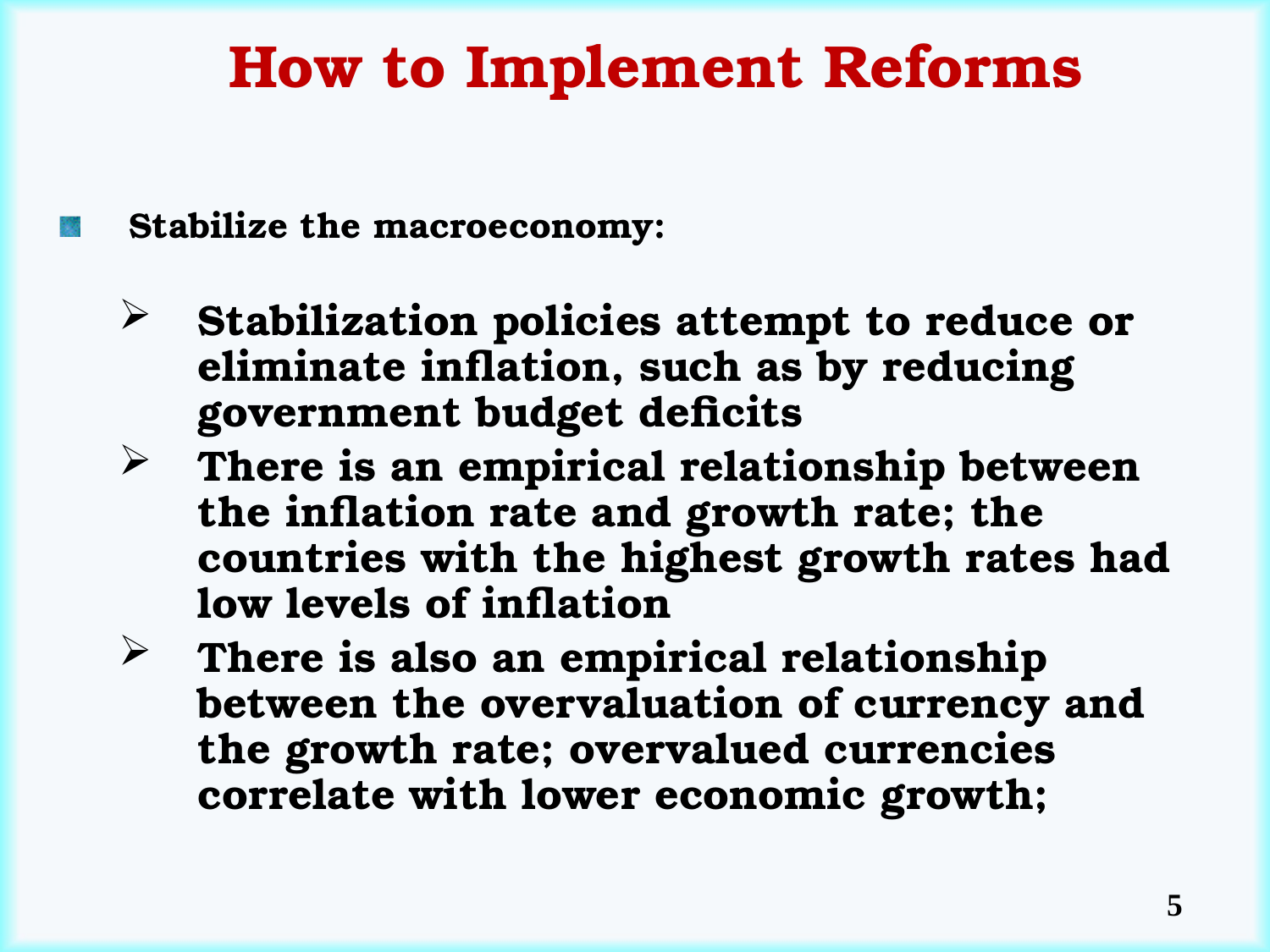

# How to Implement Reforms
Stabilize the macroeconomy:

Stabilization policies attempt to reduce or eliminate inflation, such as by reducing government budget deficits
There is an empirical relationship between the inflation rate and growth rate; the countries with the highest growth rates had low levels of inflation
There is also an empirical relationship between the overvaluation of currency and the growth rate; overvalued currencies correlate with lower economic growth;